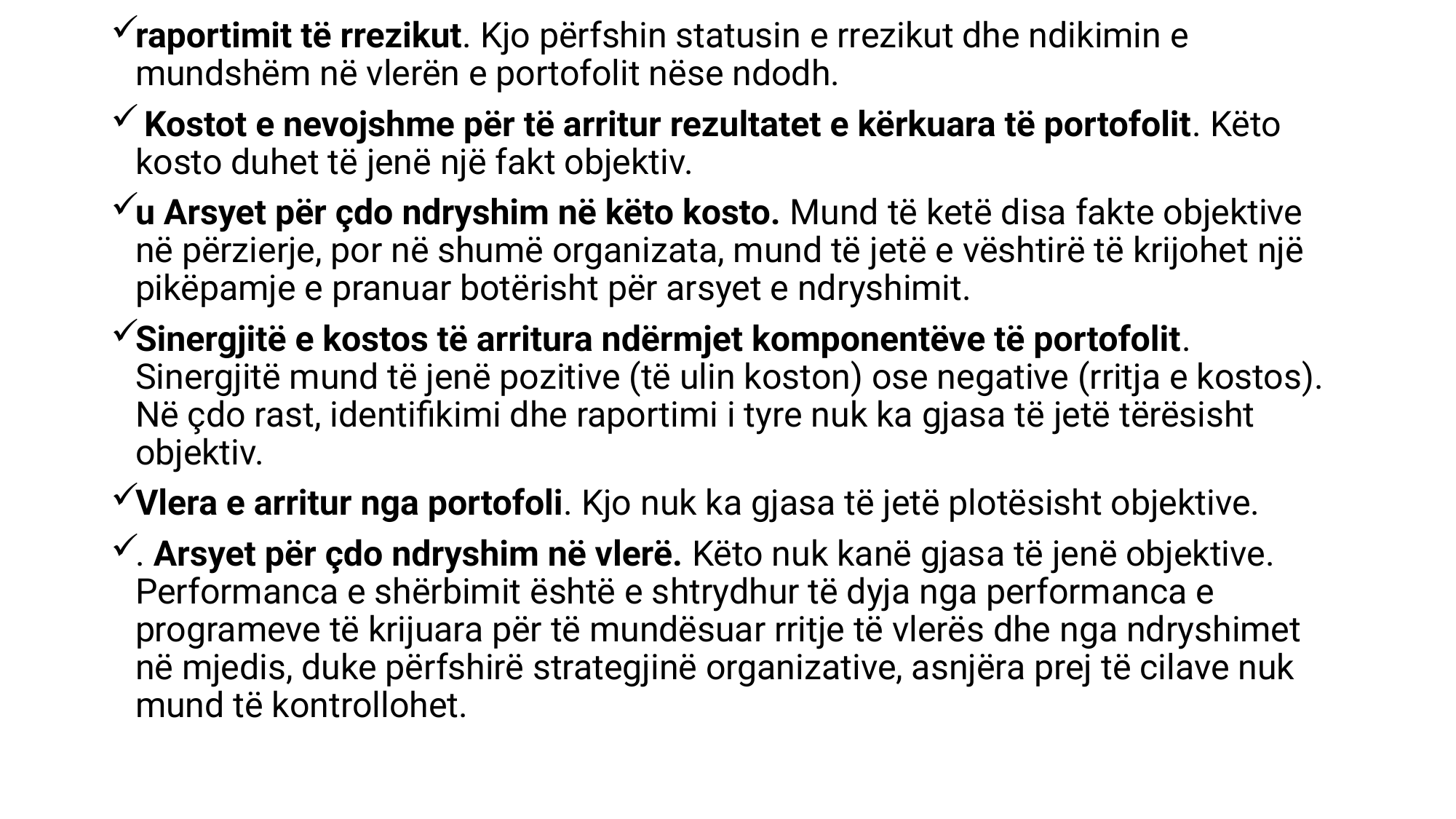

raportimit të rrezikut. Kjo përfshin statusin e rrezikut dhe ndikimin e mundshëm në vlerën e portofolit nëse ndodh.
 Kostot e nevojshme për të arritur rezultatet e kërkuara të portofolit. Këto kosto duhet të jenë një fakt objektiv.
u Arsyet për çdo ndryshim në këto kosto. Mund të ketë disa fakte objektive në përzierje, por në shumë organizata, mund të jetë e vështirë të krijohet një pikëpamje e pranuar botërisht për arsyet e ndryshimit.
Sinergjitë e kostos të arritura ndërmjet komponentëve të portofolit. Sinergjitë mund të jenë pozitive (të ulin koston) ose negative (rritja e kostos). Në çdo rast, identifikimi dhe raportimi i tyre nuk ka gjasa të jetë tërësisht objektiv.
Vlera e arritur nga portofoli. Kjo nuk ka gjasa të jetë plotësisht objektive.
. Arsyet për çdo ndryshim në vlerë. Këto nuk kanë gjasa të jenë objektive. Performanca e shërbimit është e shtrydhur të dyja nga performanca e programeve të krijuara për të mundësuar rritje të vlerës dhe nga ndryshimet në mjedis, duke përfshirë strategjinë organizative, asnjëra prej të cilave nuk mund të kontrollohet.